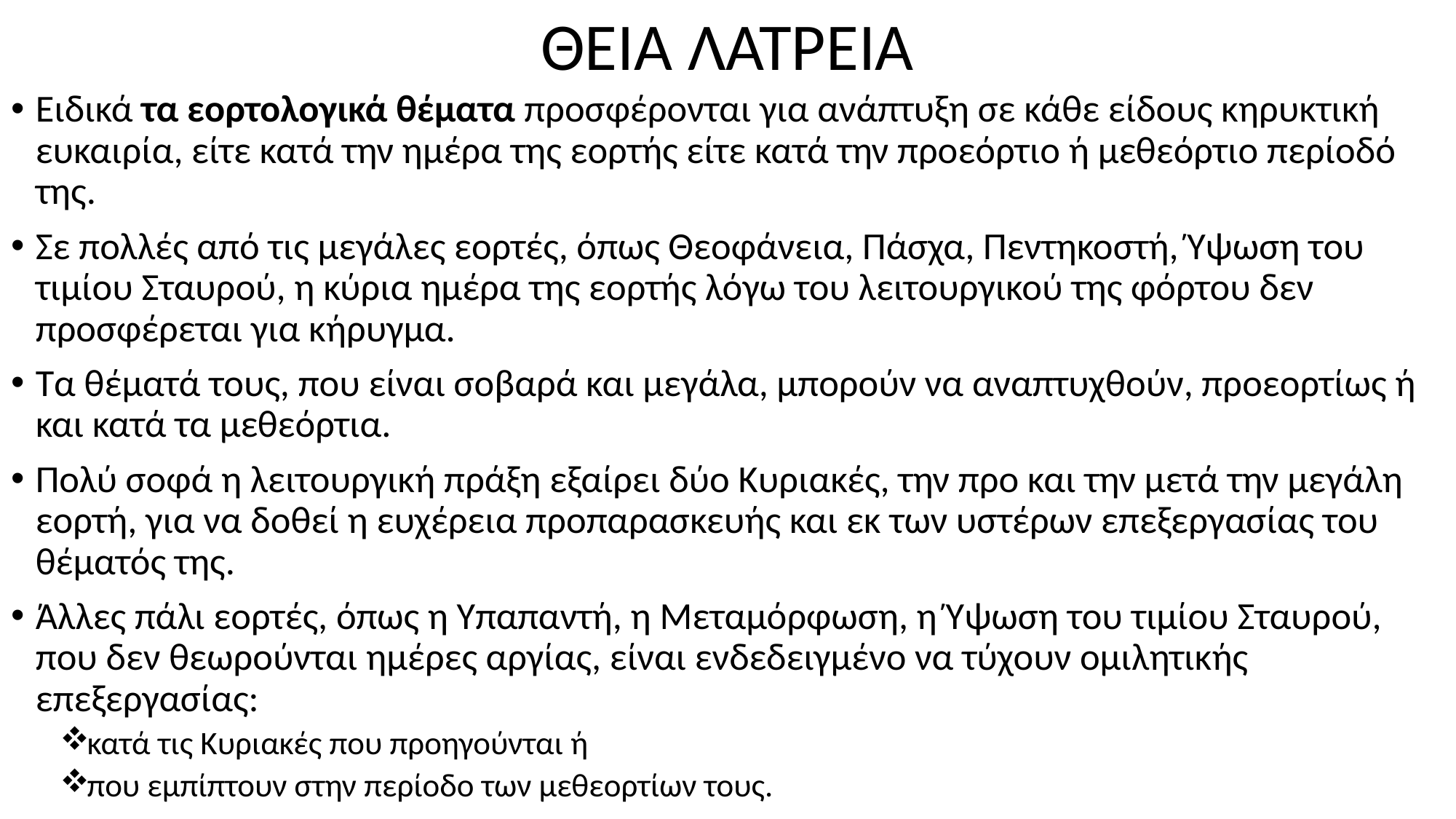

# ΘΕΙΑ ΛΑΤΡΕΙΑ
Ειδικά τα εορτολογικά θέματα προσφέρονται για ανάπτυξη σε κάθε είδους κηρυκτική ευκαιρία, είτε κατά την ημέρα της εορτής είτε κατά την προεόρτιο ή μεθεόρτιο περίοδό της.
Σε πολλές από τις μεγάλες εορτές, όπως Θεοφάνεια, Πάσχα, Πεντηκοστή, Ύψωση του τιμίου Σταυρού, η κύρια ημέρα της εορτής λόγω του λειτουργικού της φόρτου δεν προσφέρεται για κήρυγμα.
Τα θέματά τους, που είναι σοβαρά και μεγάλα, μπορούν να αναπτυχθούν, προεορτίως ή και κατά τα μεθεόρτια.
Πολύ σοφά η λειτουργική πράξη εξαίρει δύο Κυριακές, την προ και την μετά την μεγάλη εορτή, για να δοθεί η ευχέρεια προπαρασκευής και εκ των υστέρων επεξεργασίας του θέματός της.
Άλλες πάλι εορτές, όπως η Υπαπαντή, η Μεταμόρφωση, η Ύψωση του τιμίου Σταυρού, που δεν θεωρούνται ημέρες αργίας, είναι ενδεδειγμένο να τύχουν ομιλητικής επεξεργασίας:
κατά τις Κυριακές που προηγούνται ή
που εμπίπτουν στην περίοδο των μεθεορτίων τους.